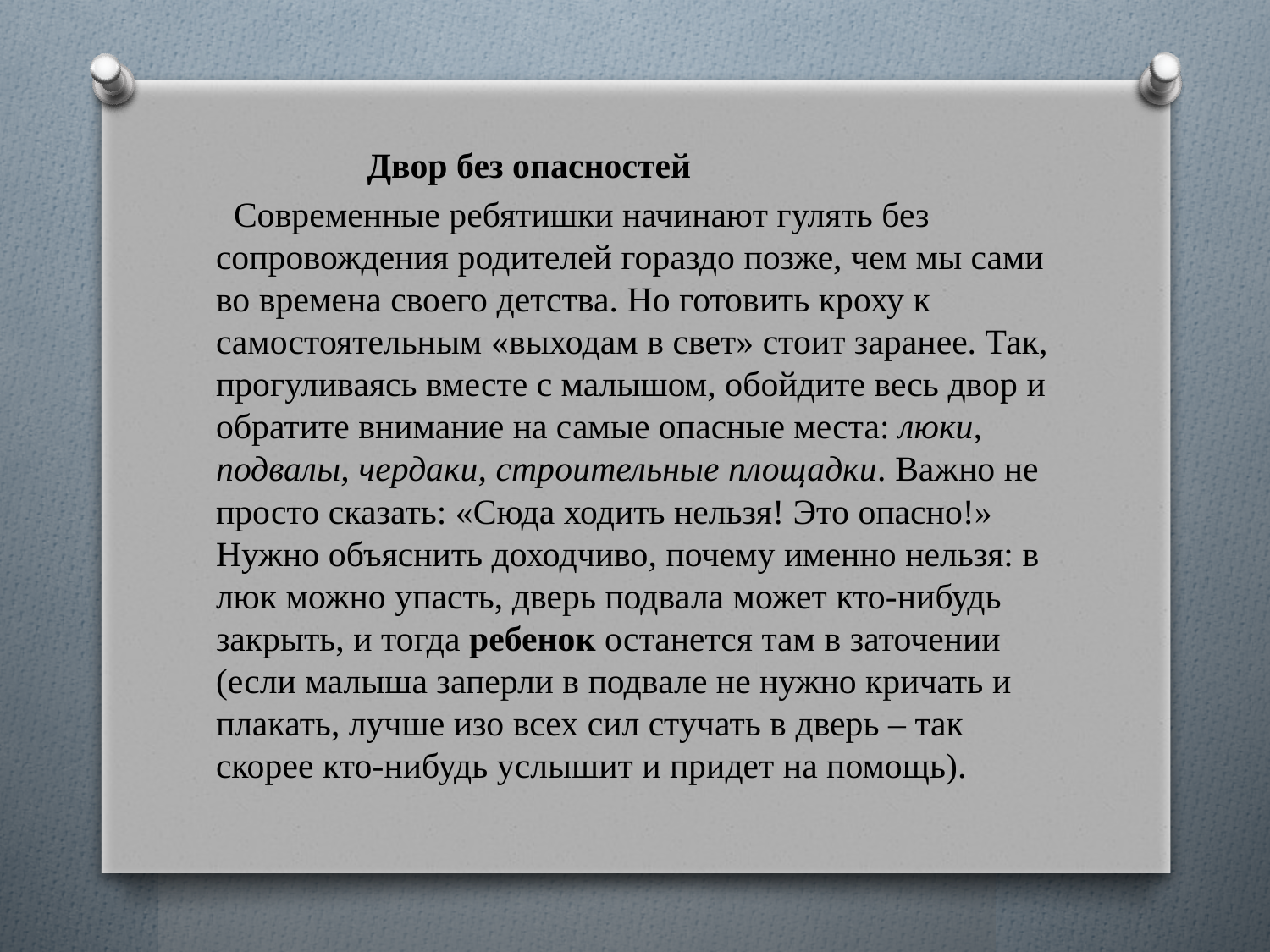

Двор без опасностей
  Современные ребятишки начинают гулять без сопровождения родителей гораздо позже, чем мы сами во времена своего детства. Но готовить кроху к самостоятельным «выходам в свет» стоит заранее. Так, прогуливаясь вместе с малышом, обойдите весь двор и обратите внимание на самые опасные места: люки, подвалы, чердаки, строительные площадки. Важно не просто сказать: «Сюда ходить нельзя! Это опасно!» Нужно объяснить доходчиво, почему именно нельзя: в люк можно упасть, дверь подвала может кто-нибудь закрыть, и тогда ребенок останется там в заточении (если малыша заперли в подвале не нужно кричать и плакать, лучше изо всех сил стучать в дверь – так скорее кто-нибудь услышит и придет на помощь).